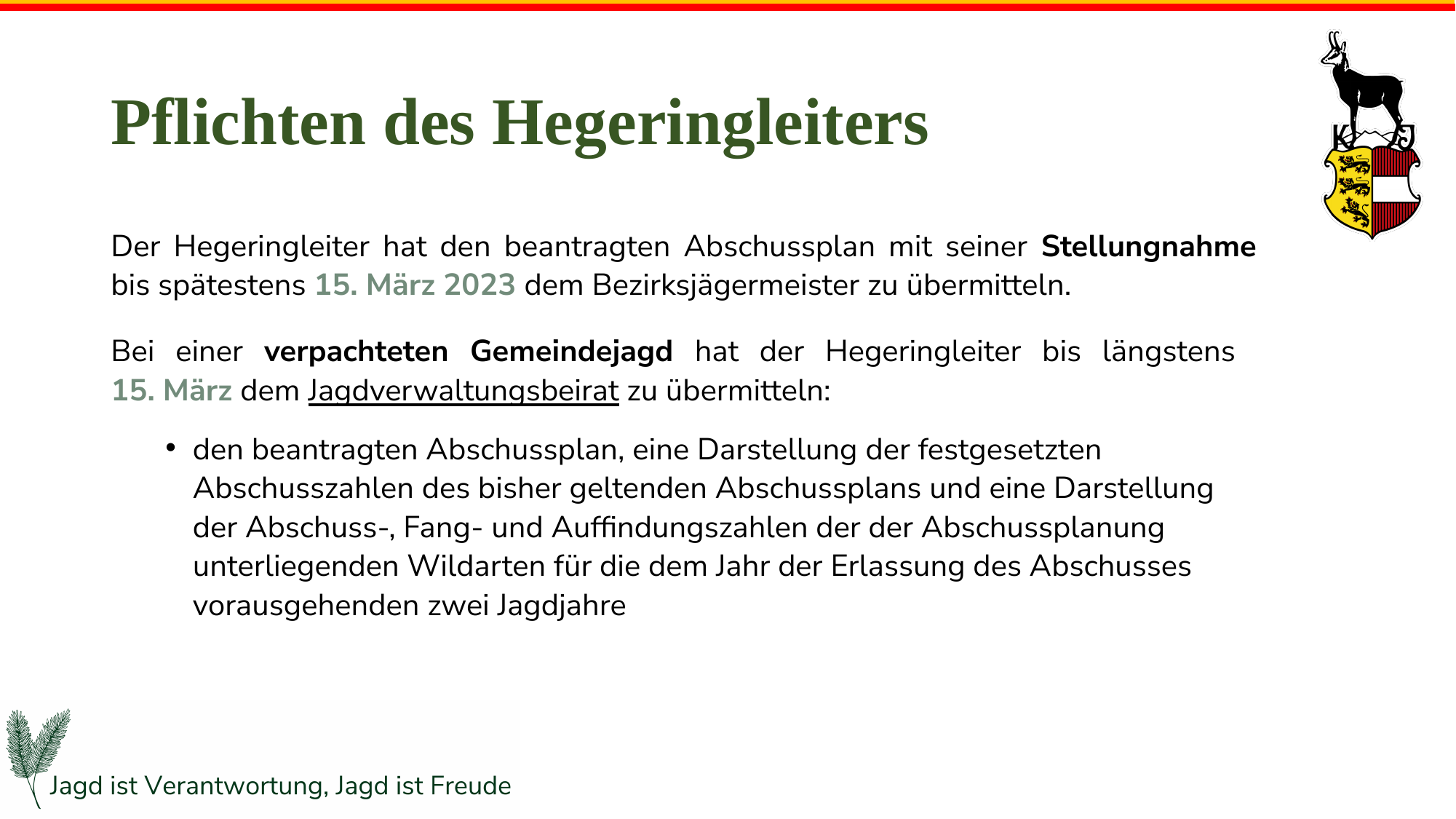

# Pflichten des Hegeringleiters
Der Hegeringleiter hat den beantragten Abschussplan mit seiner Stellungnahme bis spätestens 15. März 2023 dem Bezirksjägermeister zu übermitteln.
Bei einer verpachteten Gemeindejagd hat der Hegeringleiter bis längstens
15. März dem Jagdverwaltungsbeirat zu übermitteln:
den beantragten Abschussplan, eine Darstellung der festgesetzten Abschusszahlen des bisher geltenden Abschussplans und eine Darstellung der Abschuss-, Fang- und Auffindungszahlen der der Abschussplanung unterliegenden Wildarten für die dem Jahr der Erlassung des Abschusses vorausgehenden zwei Jagdjahre